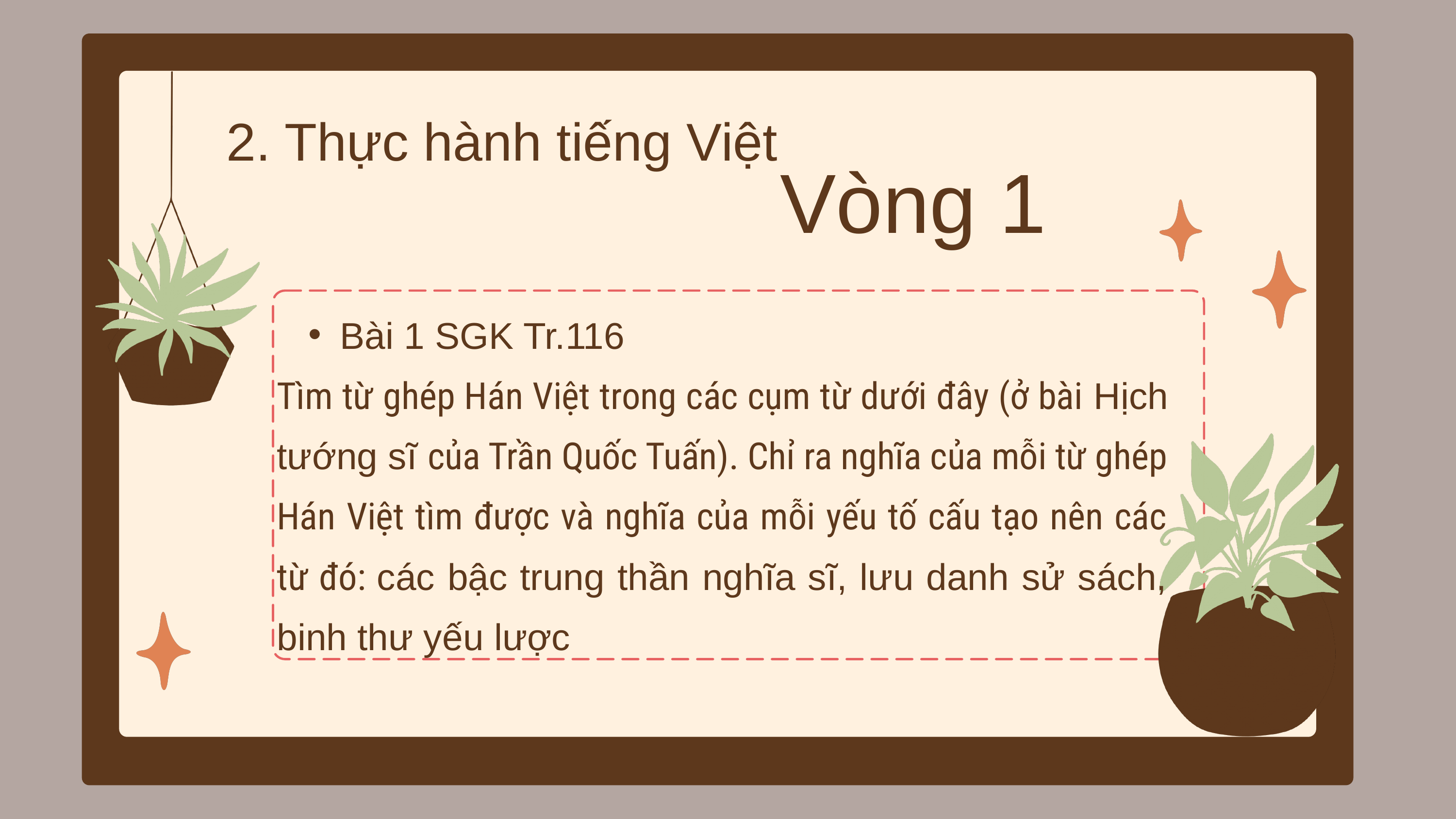

2. Thực hành tiếng Việt
Vòng 1

Bài 1 SGK Tr.116
Tìm từ ghép Hán Việt trong các cụm từ dưới đây (ở bài Hịch tướng sĩ của Trần Quốc Tuấn). Chỉ ra nghĩa của mỗi từ ghép Hán Việt tìm được và nghĩa của mỗi yếu tố cấu tạo nên các từ đó: các bậc trung thần nghĩa sĩ, lưu danh sử sách, binh thư yếu lược